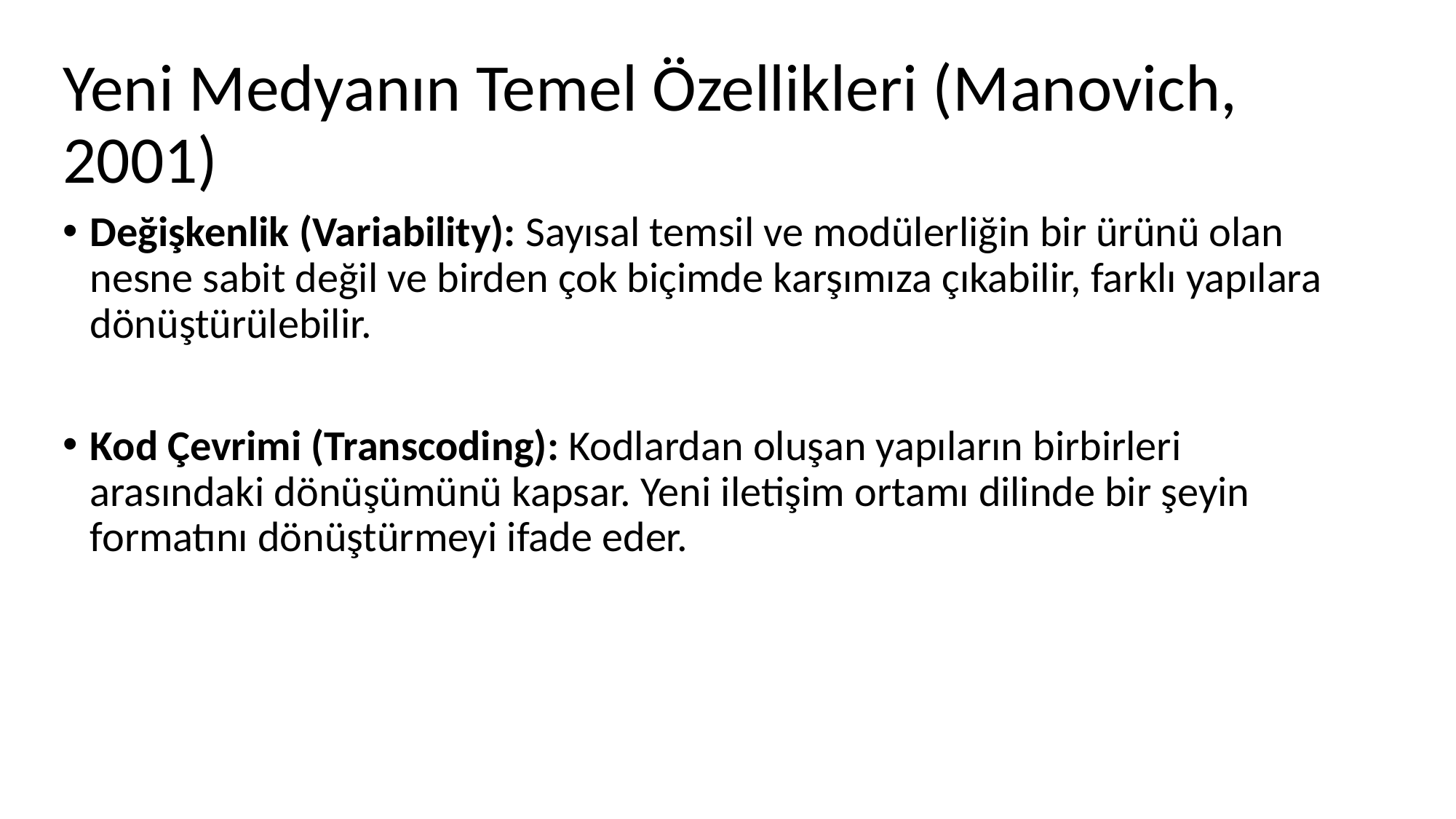

# Yeni Medyanın Temel Özellikleri (Manovich, 2001)
Değişkenlik (Variability): Sayısal temsil ve modülerliğin bir ürünü olan nesne sabit değil ve birden çok biçimde karşımıza çıkabilir, farklı yapılara dönüştürülebilir.

Kod Çevrimi (Transcoding): Kodlardan oluşan yapıların birbirleri arasındaki dönüşümünü kapsar. Yeni iletişim ortamı dilinde bir şeyin formatını dönüştürmeyi ifade eder.